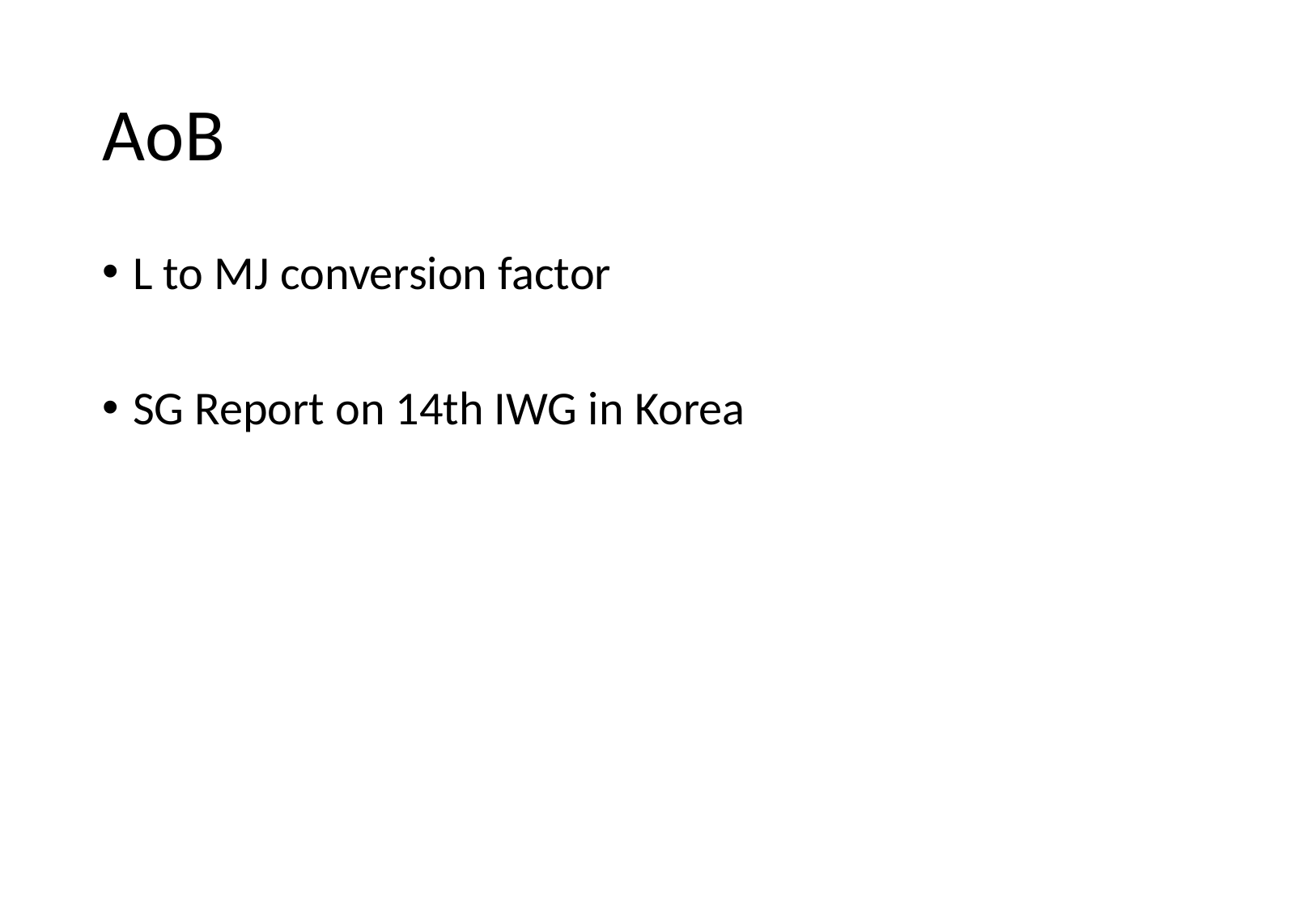

# AoB
L to MJ conversion factor

SG Report on 14th IWG in Korea